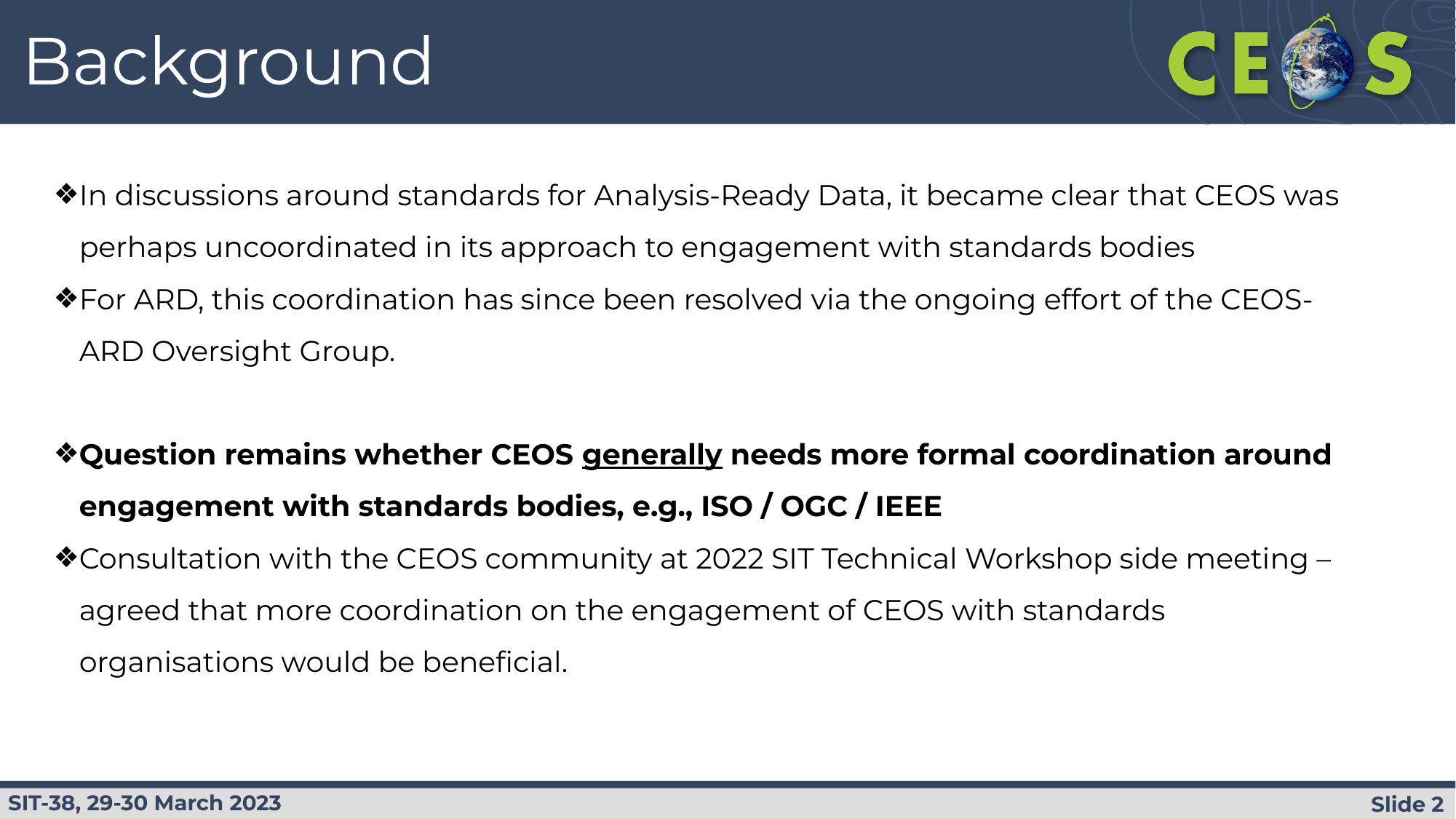

Background
In discussions around standards for Analysis-Ready Data, it became clear that CEOS was perhaps uncoordinated in its approach to engagement with standards bodies
For ARD, this coordination has since been resolved via the ongoing effort of the CEOS-ARD Oversight Group.

Question remains whether CEOS generally needs more formal coordination around engagement with standards bodies, e.g., ISO / OGC / IEEE
Consultation with the CEOS community at 2022 SIT Technical Workshop side meeting – agreed that more coordination on the engagement of CEOS with standards organisations would be beneficial.